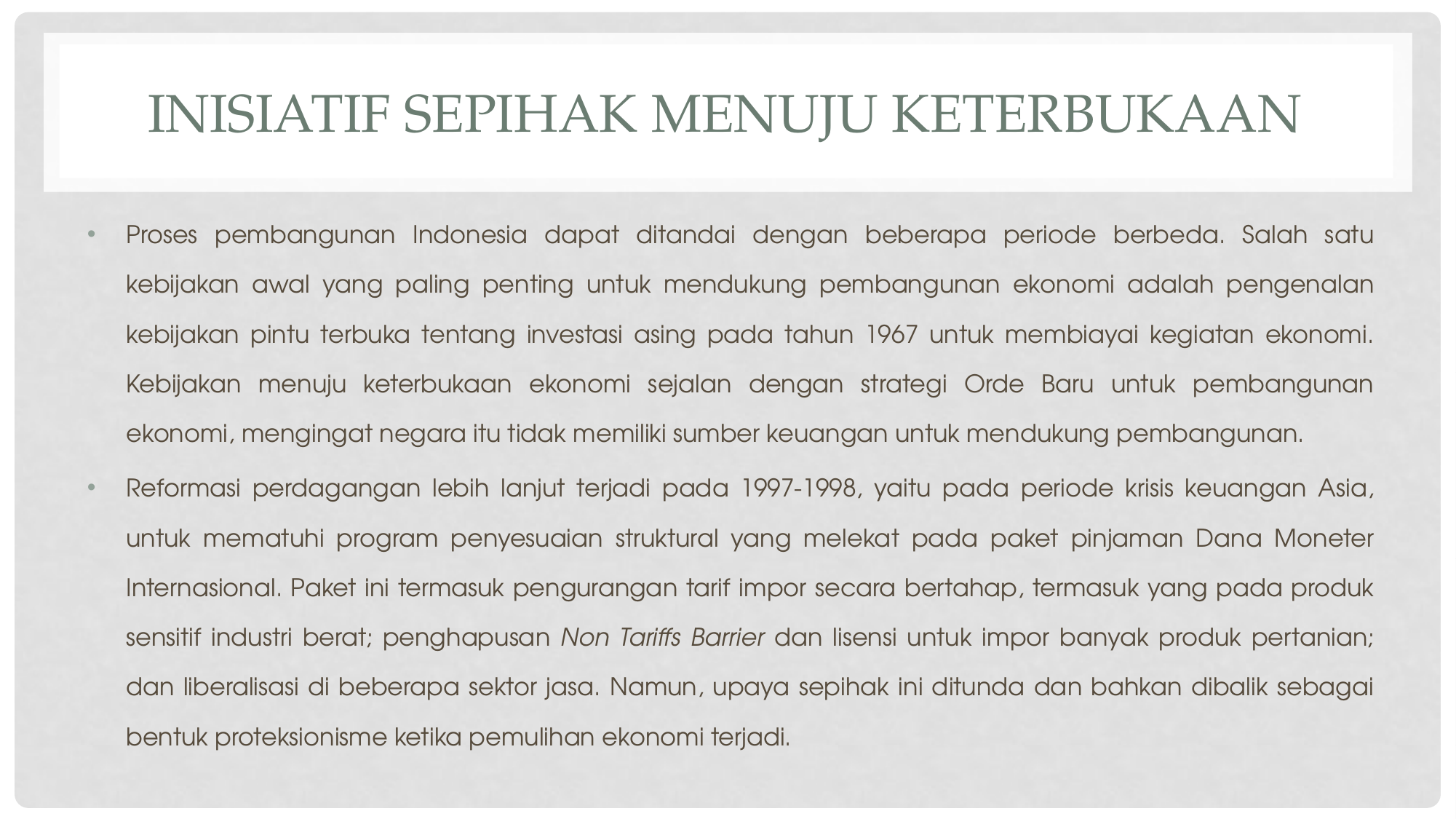

# Inisiatif Sepihak menuju Keterbukaan
Proses pembangunan Indonesia dapat ditandai dengan beberapa periode berbeda. Salah satu kebijakan awal yang paling penting untuk mendukung pembangunan ekonomi adalah pengenalan kebijakan pintu terbuka tentang investasi asing pada tahun 1967 untuk membiayai kegiatan ekonomi. Kebijakan menuju keterbukaan ekonomi sejalan dengan strategi Orde Baru untuk pembangunan ekonomi, mengingat negara itu tidak memiliki sumber keuangan untuk mendukung pembangunan.
Reformasi perdagangan lebih lanjut terjadi pada 1997-1998, yaitu pada periode krisis keuangan Asia, untuk mematuhi program penyesuaian struktural yang melekat pada paket pinjaman Dana Moneter Internasional. Paket ini termasuk pengurangan tarif impor secara bertahap, termasuk yang pada produk sensitif industri berat; penghapusan Non Tariffs Barrier dan lisensi untuk impor banyak produk pertanian; dan liberalisasi di beberapa sektor jasa. Namun, upaya sepihak ini ditunda dan bahkan dibalik sebagai bentuk proteksionisme ketika pemulihan ekonomi terjadi.